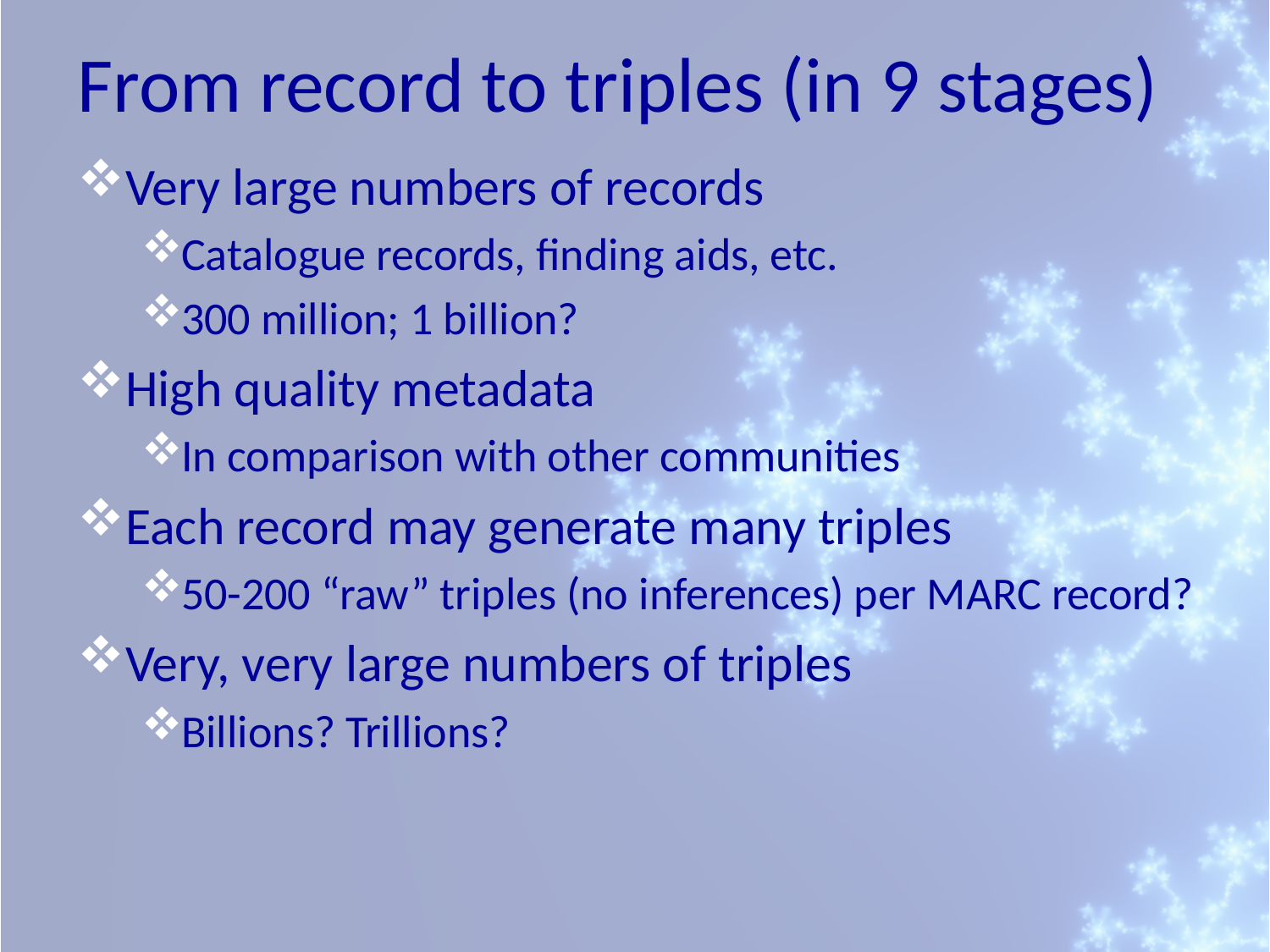

# From record to triples (in 9 stages)
Very large numbers of records
Catalogue records, finding aids, etc.
300 million; 1 billion?
High quality metadata
In comparison with other communities
Each record may generate many triples
50-200 “raw” triples (no inferences) per MARC record?
Very, very large numbers of triples
Billions? Trillions?